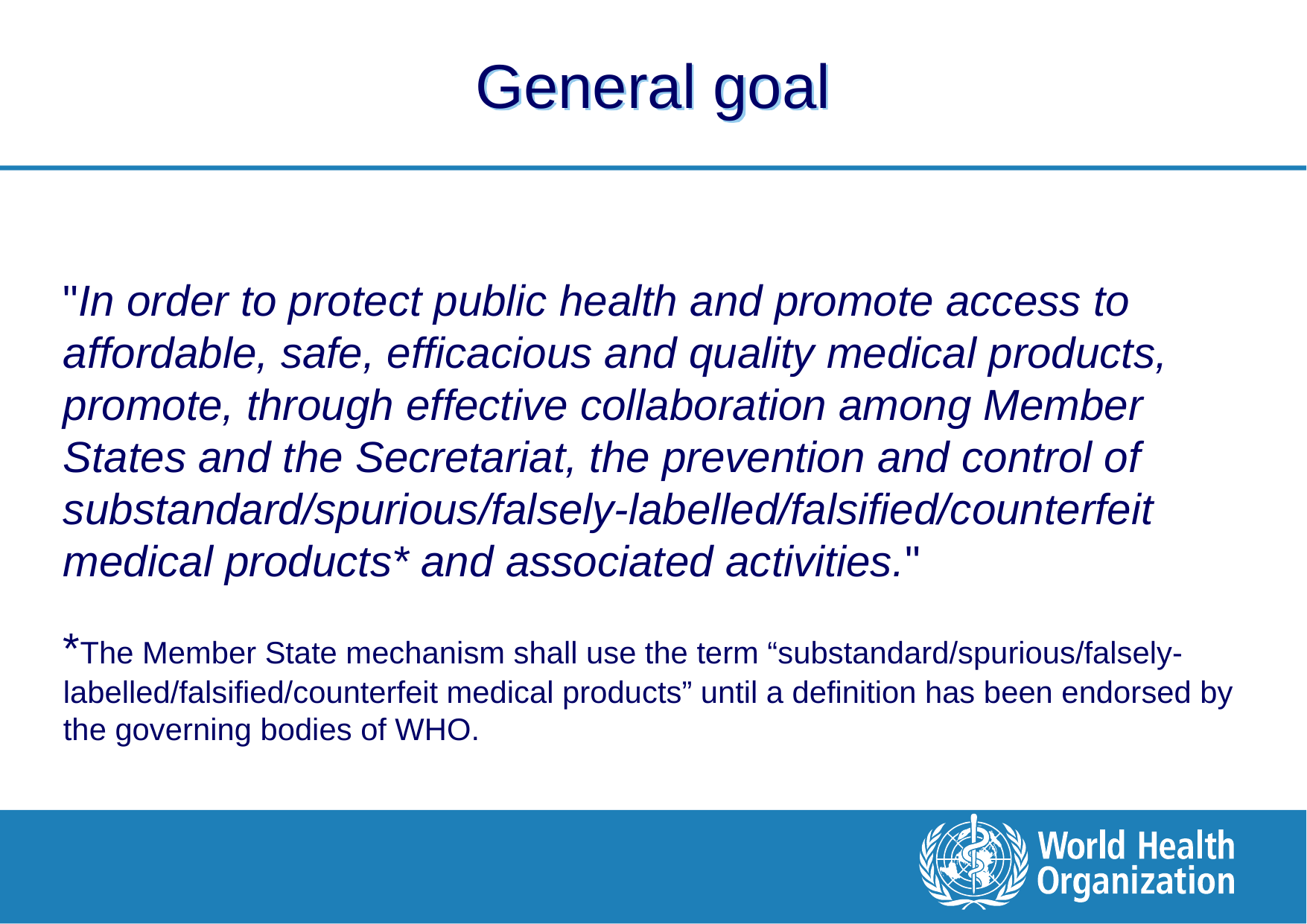

# General goal

"In order to protect public health and promote access to affordable, safe, efficacious and quality medical products, promote, through effective collaboration among Member States and the Secretariat, the prevention and control of substandard/spurious/falsely-labelled/falsified/counterfeit medical products* and associated activities."
*The Member State mechanism shall use the term “substandard/spurious/falsely-labelled/falsified/counterfeit medical products” until a definition has been endorsed by the governing bodies of WHO.